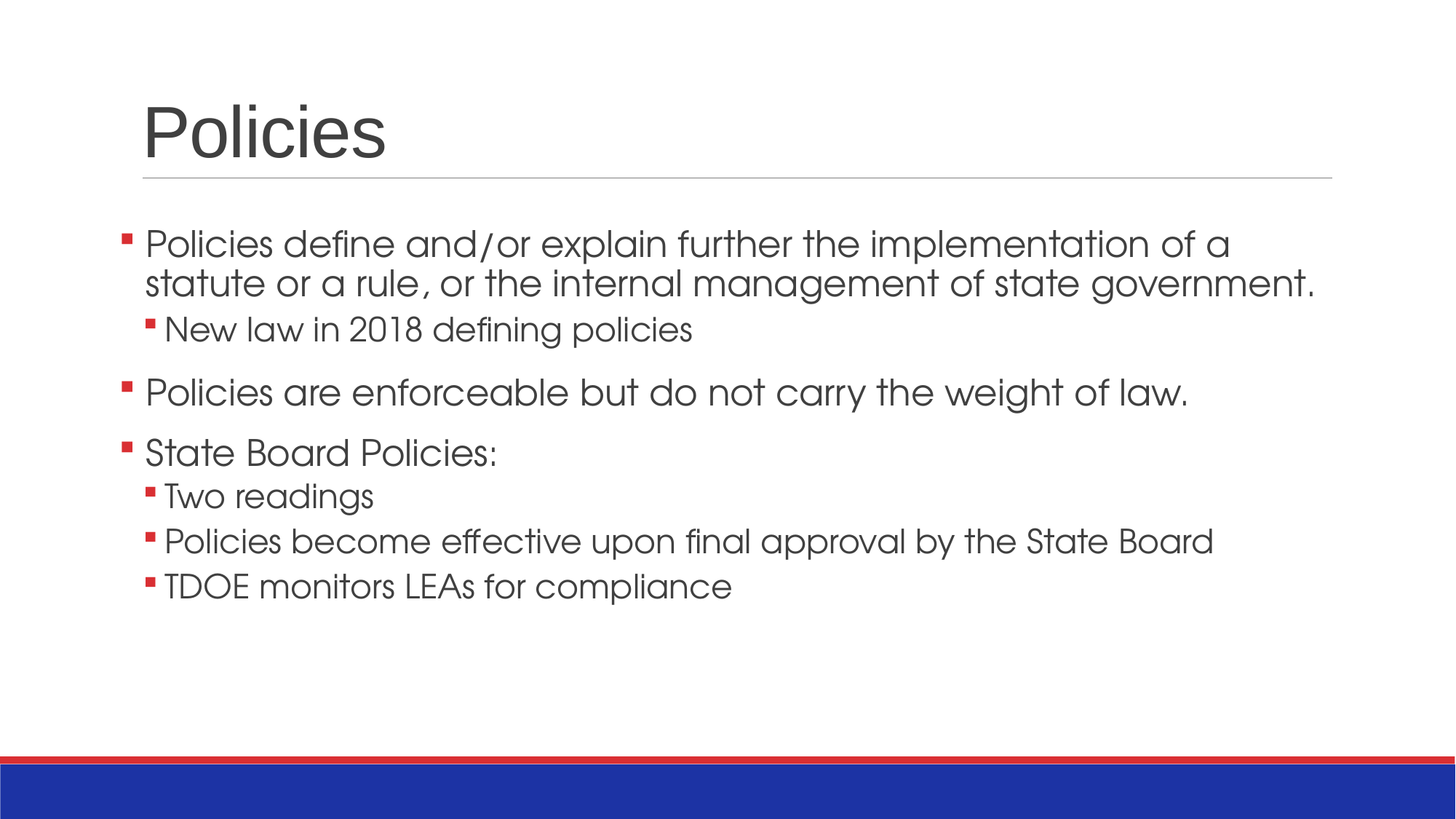

# Policies
Policies define and/or explain further the implementation of a statute or a rule, or the internal management of state government.
New law in 2018 defining policies
Policies are enforceable but do not carry the weight of law.
State Board Policies:
Two readings
Policies become effective upon final approval by the State Board
TDOE monitors LEAs for compliance